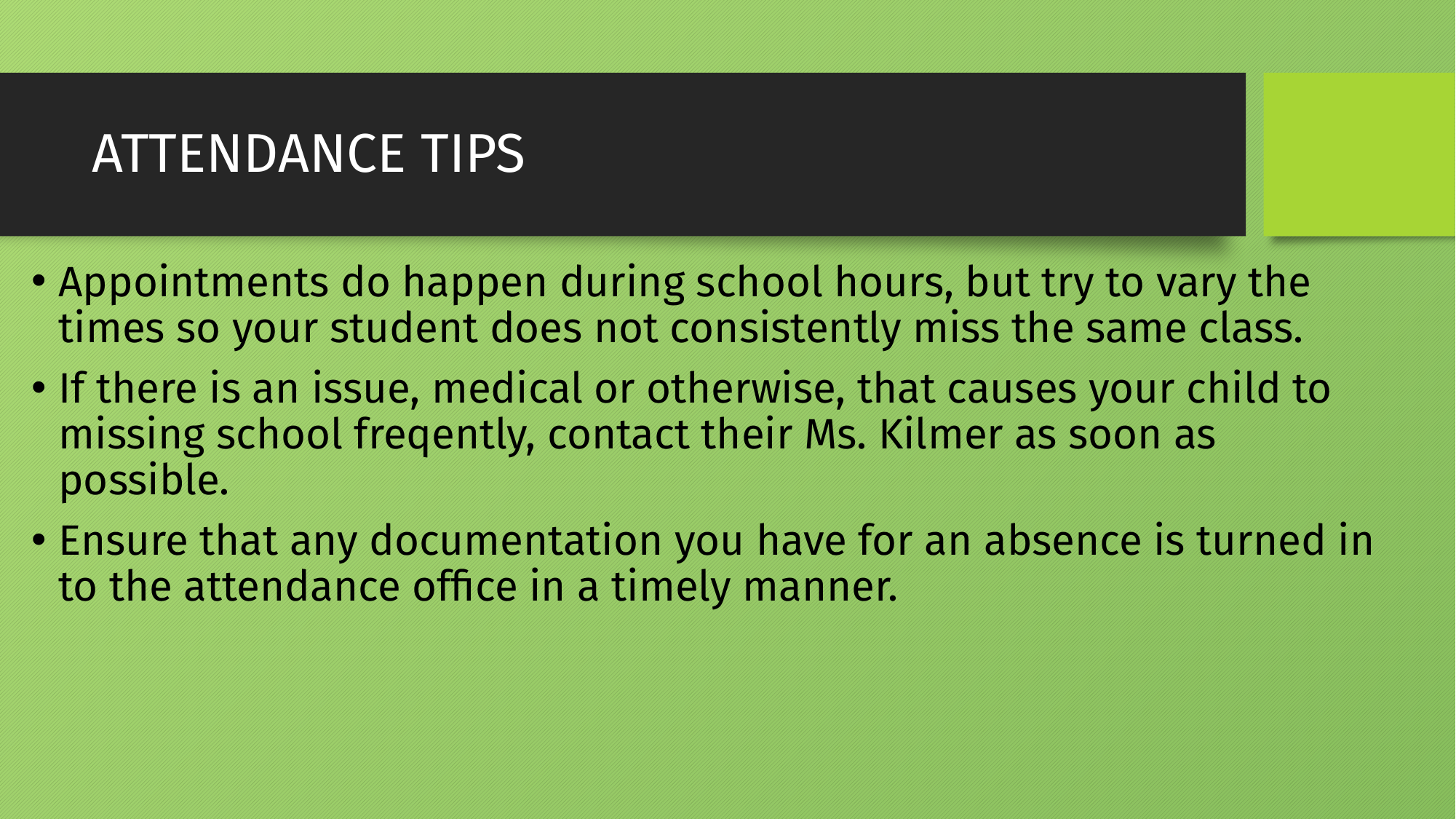

# ATTENDANCE TIPS
Appointments do happen during school hours, but try to vary the times so your student does not consistently miss the same class.
If there is an issue, medical or otherwise, that causes your child to missing school freqently, contact their Ms. Kilmer as soon as possible.
Ensure that any documentation you have for an absence is turned in to the attendance office in a timely manner.